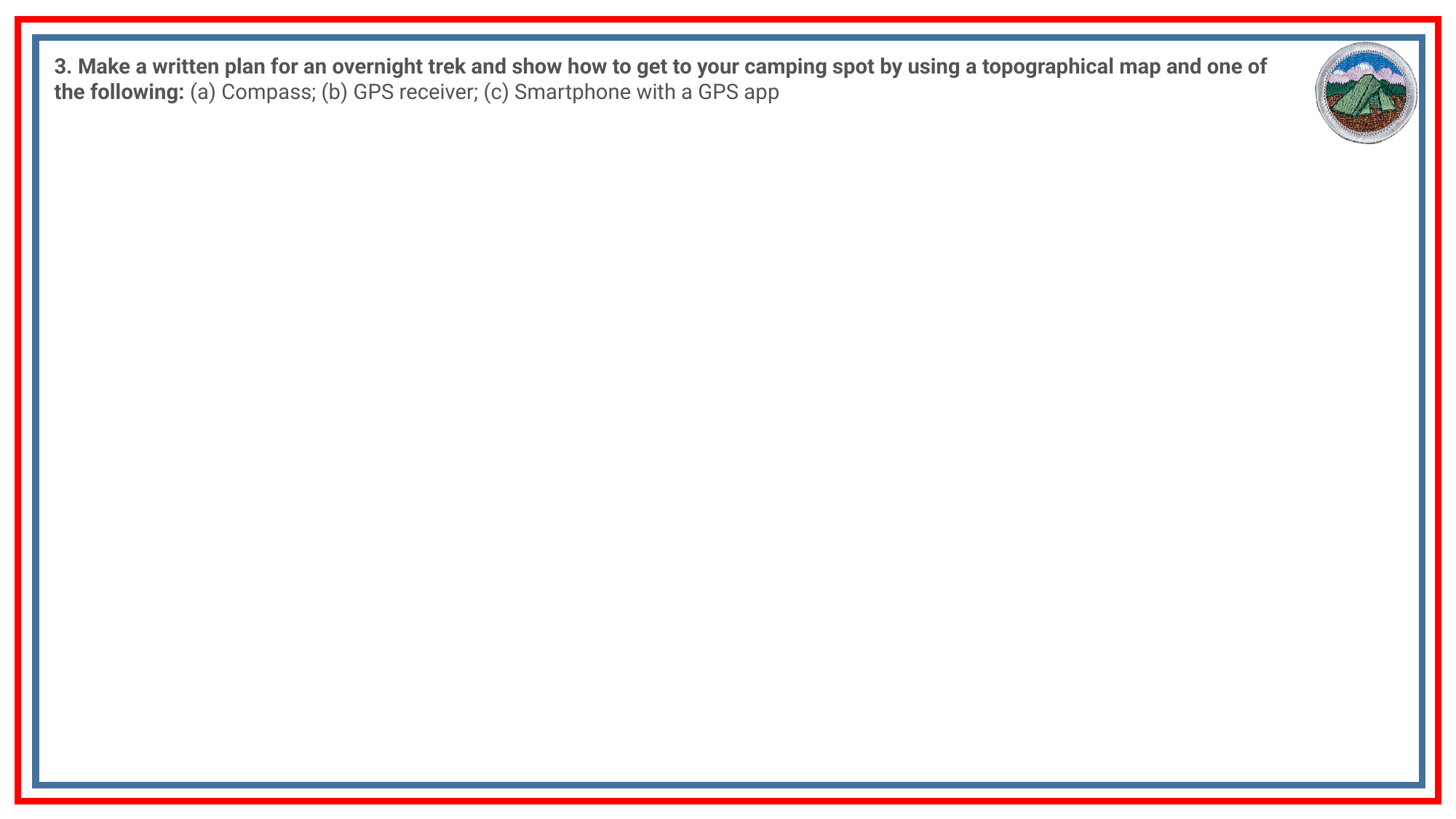

3. Make a written plan for an overnight trek and show how to get to your camping spot by using a topographical map and one of the following: (a) Compass; (b) GPS receiver; (c) Smartphone with a GPS app